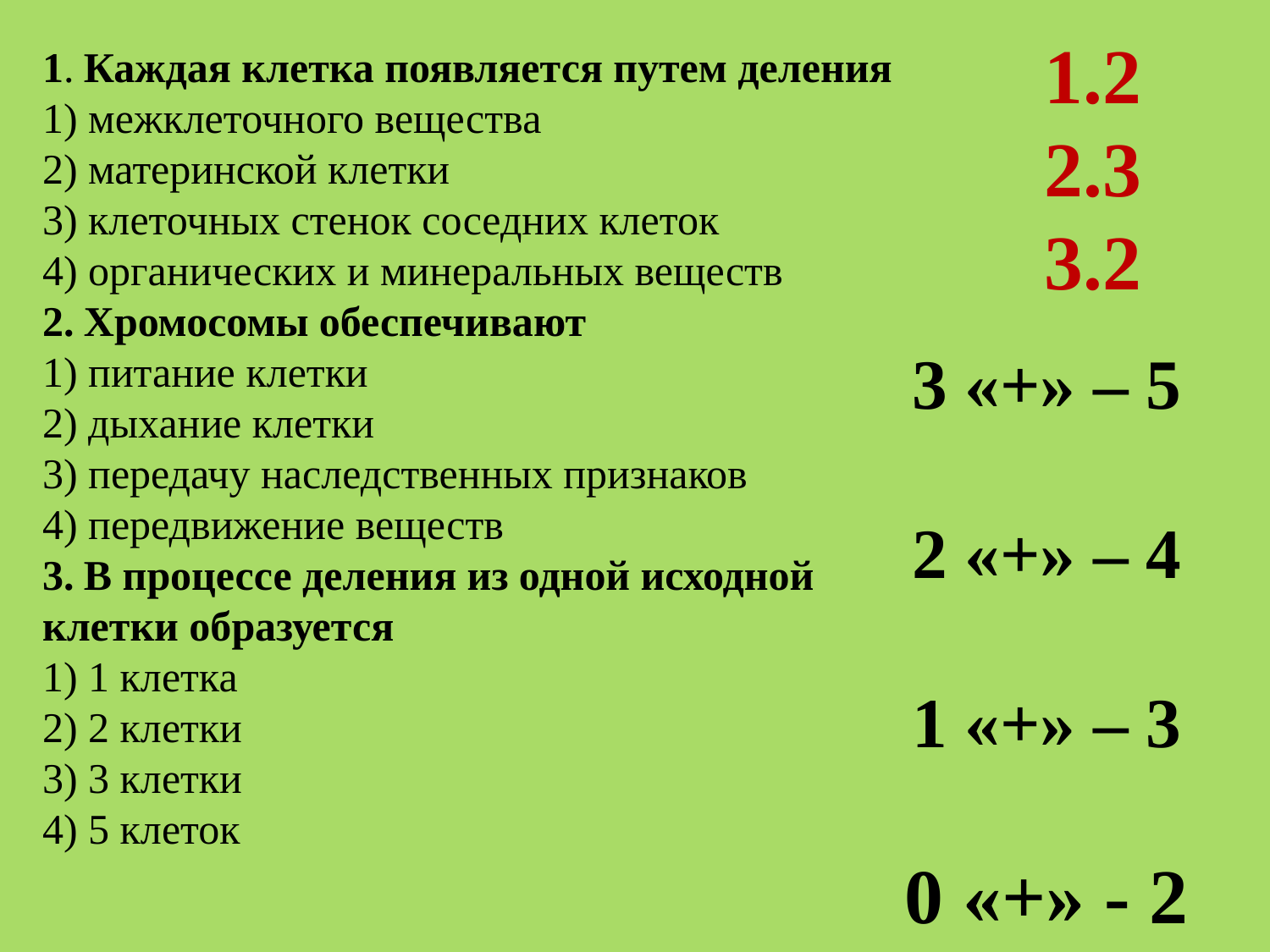

2
3
2

1. Каждая клетка появляется путем деления
1) межклеточного вещества
2) материнской клетки
3) клеточных стенок соседних клеток
4) органических и минеральных веществ
2. Хромосомы обеспечивают
1) питание клетки
2) дыхание клетки
3) передачу наследственных признаков
4) передвижение веществ
3. В процессе деления из одной исходной клетки образуется
1) 1 клетка
2) 2 клетки
3) 3 клетки
4) 5 клеток
3 «+» – 5

2 «+» – 4

1 «+» – 3

0 «+» - 2